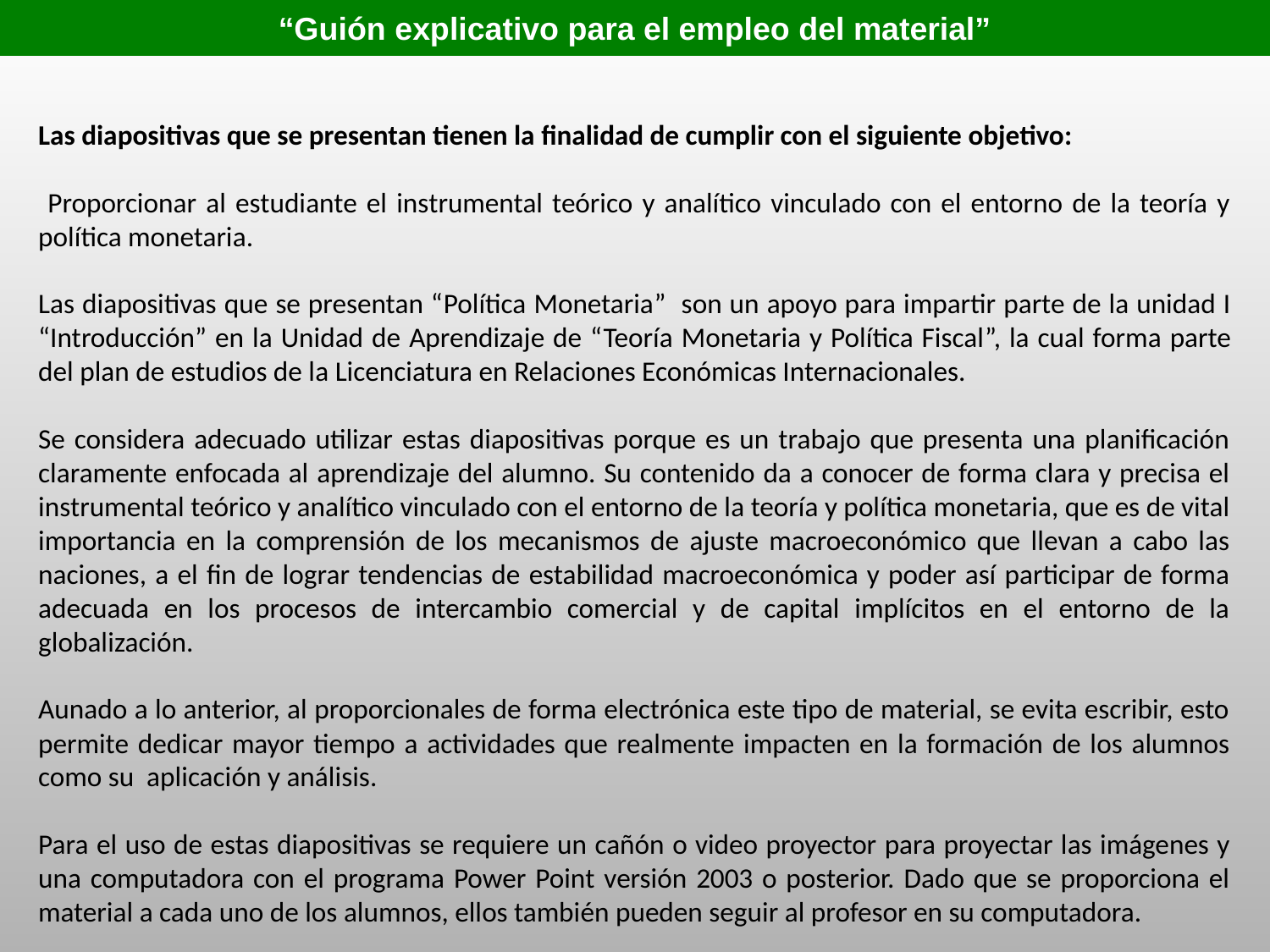

“Guión explicativo para el empleo del material”
Las diapositivas que se presentan tienen la finalidad de cumplir con el siguiente objetivo:

 Proporcionar al estudiante el instrumental teórico y analítico vinculado con el entorno de la teoría y política monetaria.

Las diapositivas que se presentan “Política Monetaria”  son un apoyo para impartir parte de la unidad I “Introducción” en la Unidad de Aprendizaje de “Teoría Monetaria y Política Fiscal”, la cual forma parte del plan de estudios de la Licenciatura en Relaciones Económicas Internacionales.

Se considera adecuado utilizar estas diapositivas porque es un trabajo que presenta una planificación claramente enfocada al aprendizaje del alumno. Su contenido da a conocer de forma clara y precisa el instrumental teórico y analítico vinculado con el entorno de la teoría y política monetaria, que es de vital importancia en la comprensión de los mecanismos de ajuste macroeconómico que llevan a cabo las naciones, a el fin de lograr tendencias de estabilidad macroeconómica y poder así participar de forma adecuada en los procesos de intercambio comercial y de capital implícitos en el entorno de la globalización.

Aunado a lo anterior, al proporcionales de forma electrónica este tipo de material, se evita escribir, esto permite dedicar mayor tiempo a actividades que realmente impacten en la formación de los alumnos como su  aplicación y análisis.

Para el uso de estas diapositivas se requiere un cañón o video proyector para proyectar las imágenes y una computadora con el programa Power Point versión 2003 o posterior. Dado que se proporciona el material a cada uno de los alumnos, ellos también pueden seguir al profesor en su computadora.